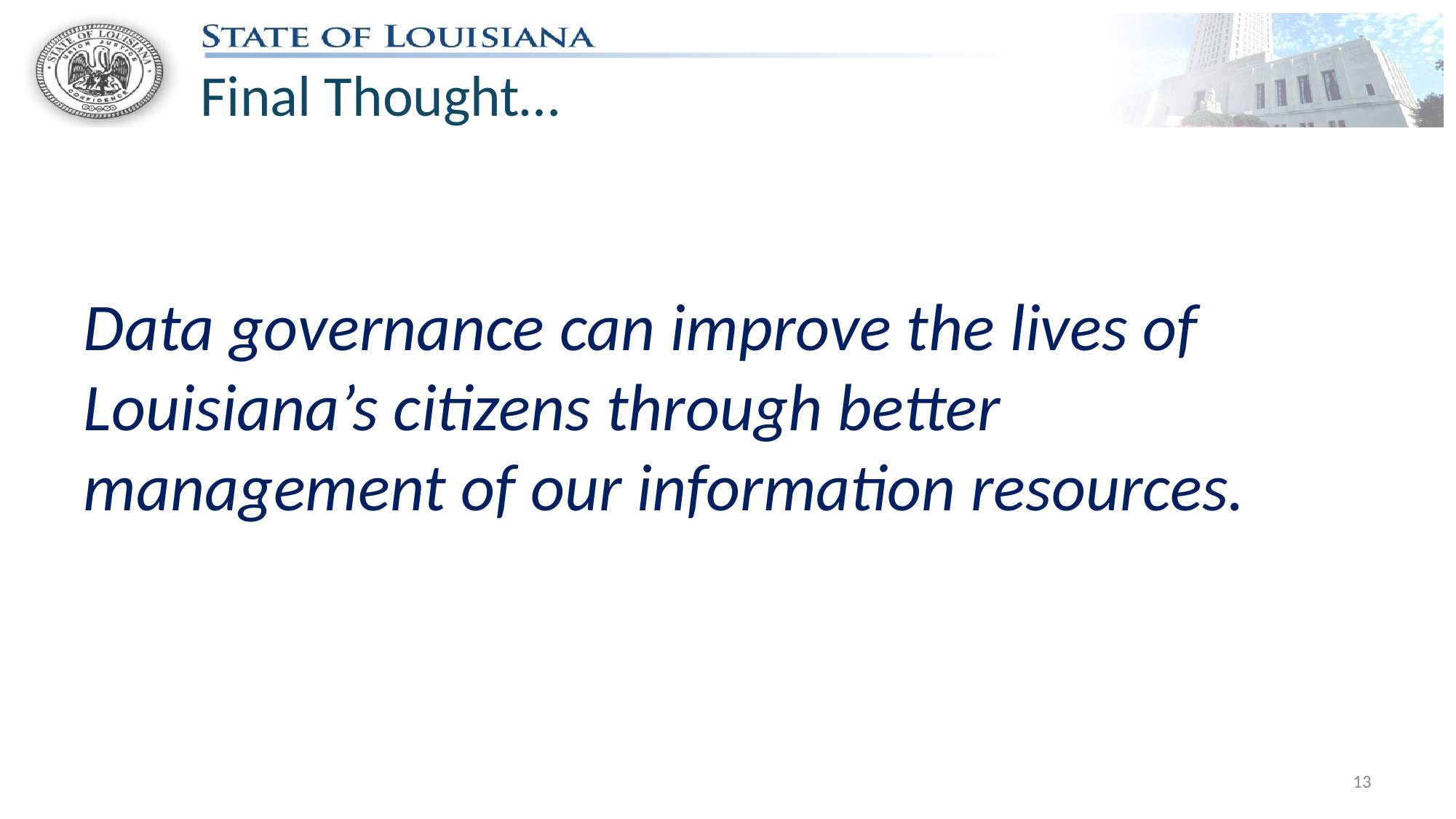

# Final Thought…

Data governance can improve the lives of Louisiana’s citizens through better management of our information resources.
13